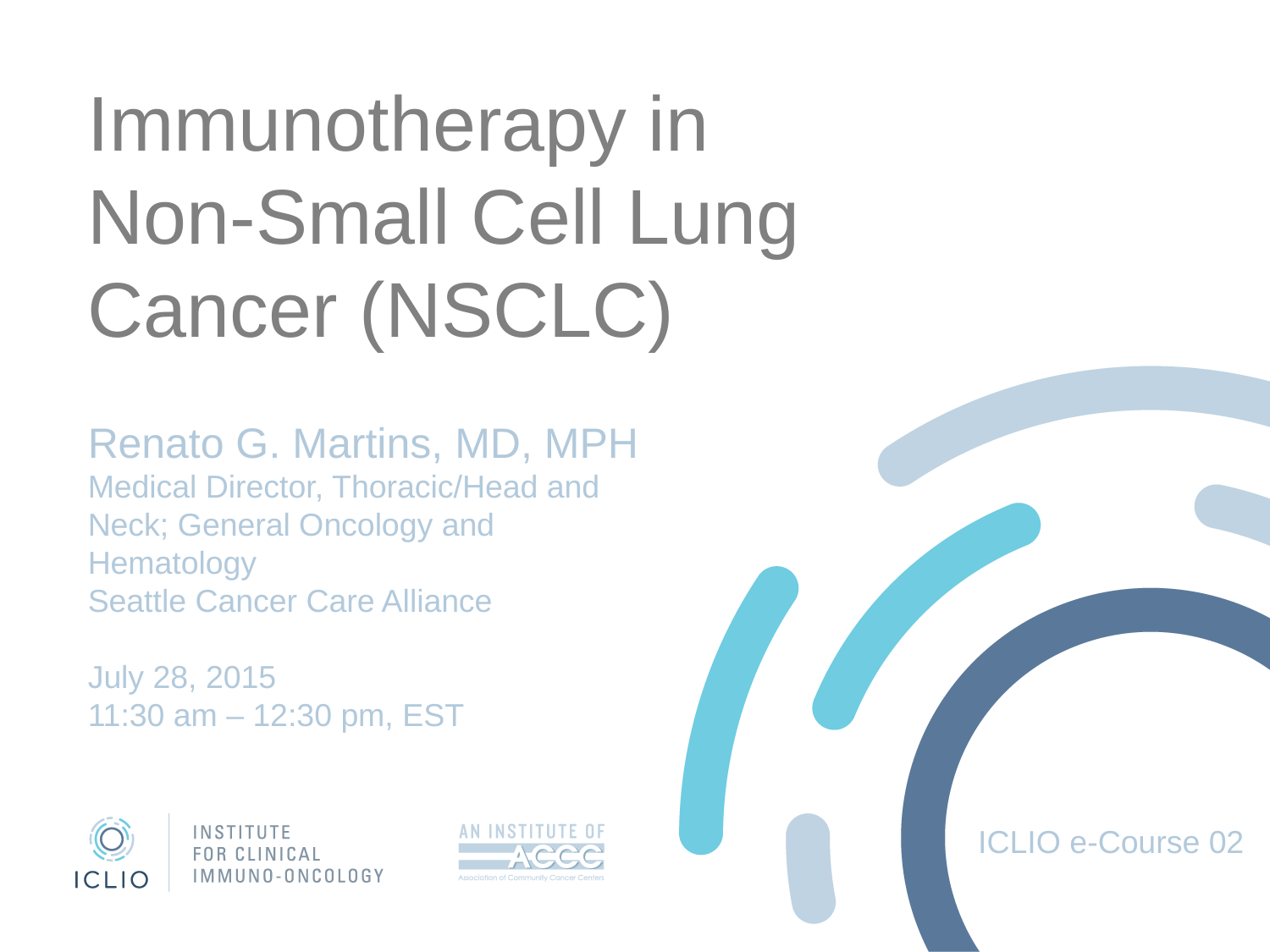

# Immunotherapy in Non-Small Cell Lung Cancer (NSCLC)
Renato G. Martins, MD, MPH
Medical Director, Thoracic/Head and Neck; General Oncology and Hematology
Seattle Cancer Care Alliance

July 28, 2015
11:30 am – 12:30 pm, EST
ICLIO e-Course 02